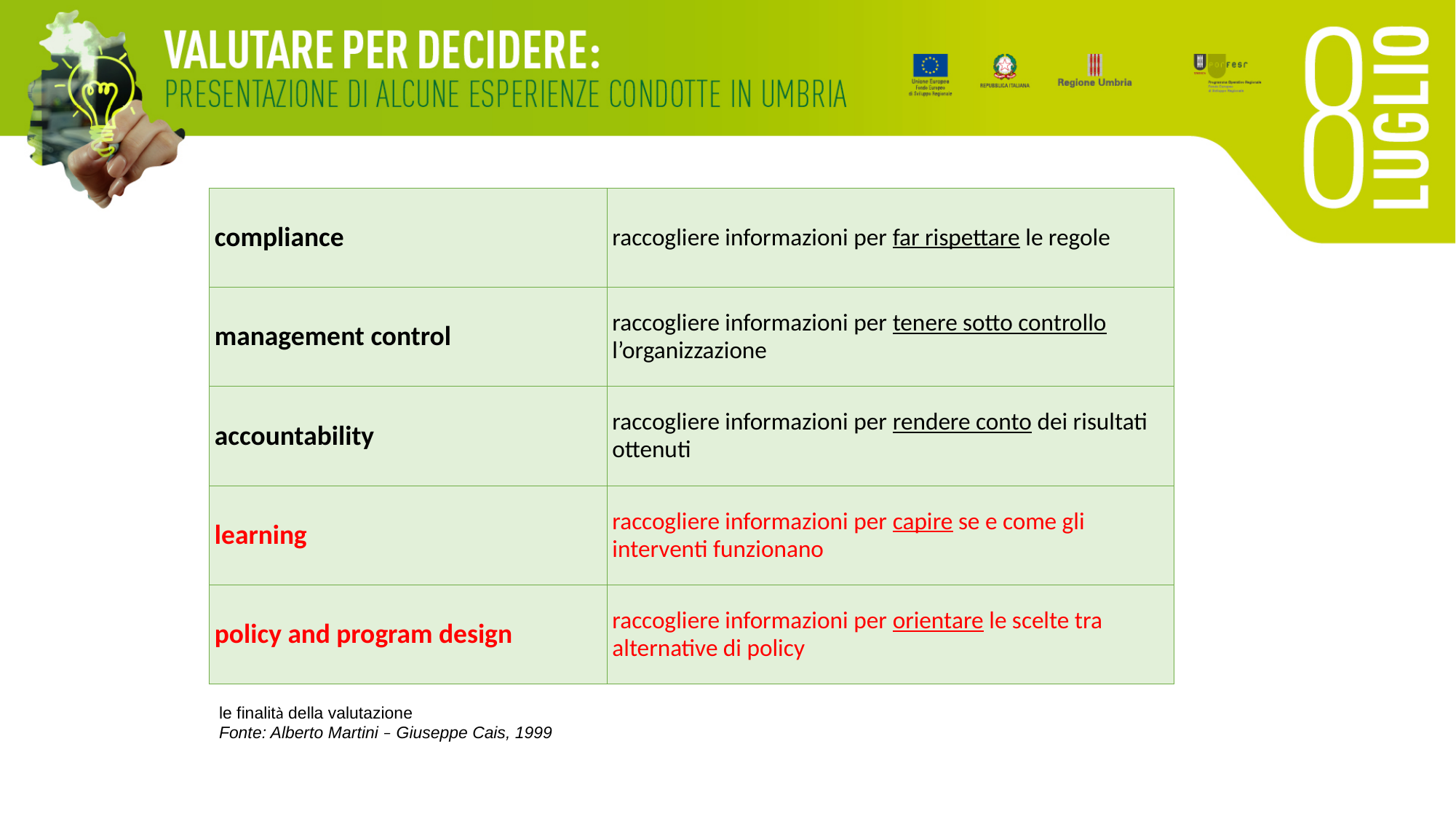

| compliance | raccogliere informazioni per far rispettare le regole |
| --- | --- |
| management control | raccogliere informazioni per tenere sotto controllo l’organizzazione |
| accountability | raccogliere informazioni per rendere conto dei risultati ottenuti |
| learning | raccogliere informazioni per capire se e come gli interventi funzionano |
| policy and program design | raccogliere informazioni per orientare le scelte tra alternative di policy |
le finalità della valutazione
Fonte: Alberto Martini – Giuseppe Cais, 1999